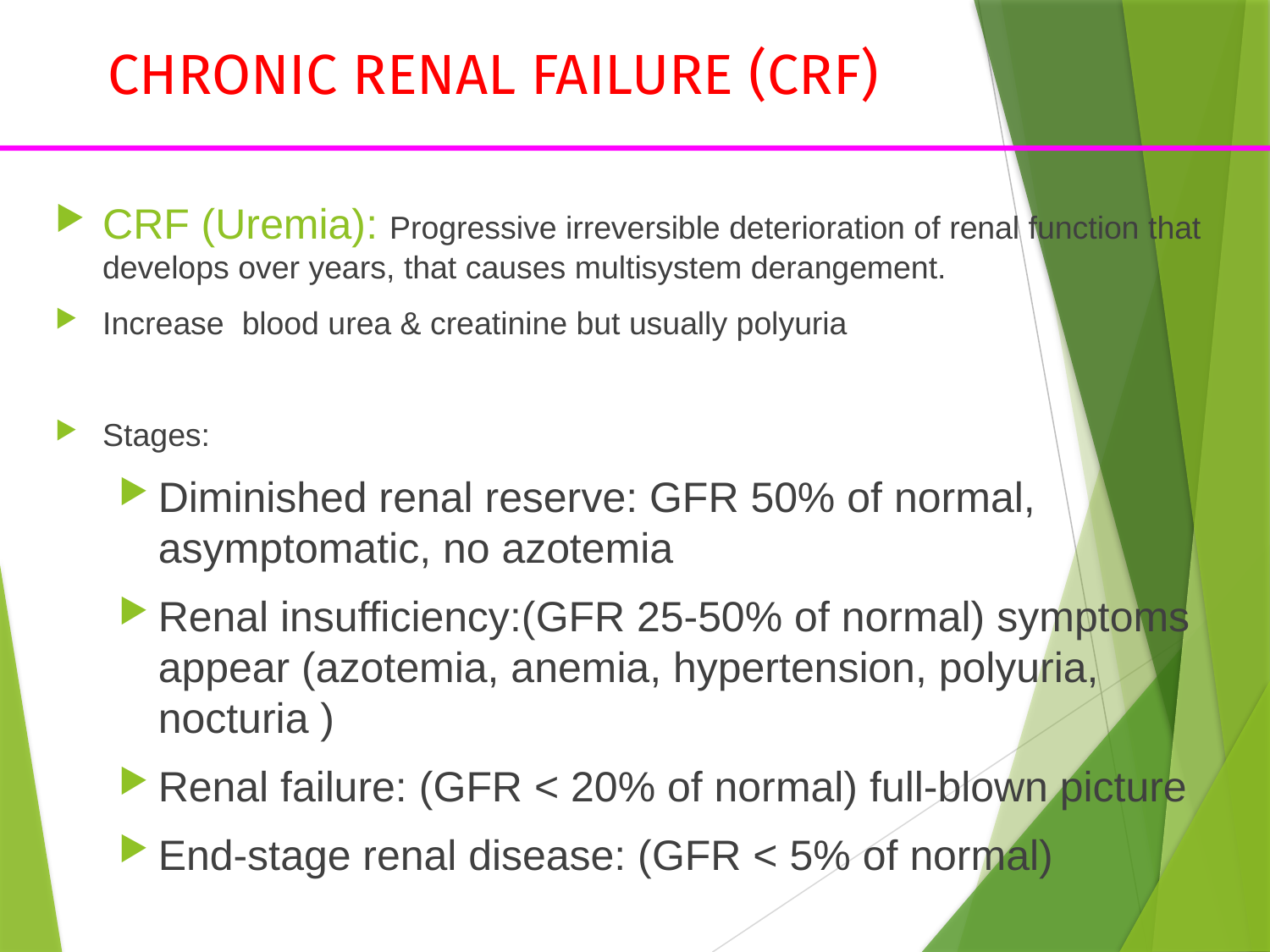

# CHRONIC RENAL FAILURE (CRF)

CRF (Uremia): Progressive irreversible deterioration of renal function that develops over years, that causes multisystem derangement.
Increase  blood urea & creatinine but usually polyuria

Stages:
Diminished renal reserve: GFR 50% of normal, asymptomatic, no azotemia
Renal insufficiency:(GFR 25-50% of normal) symptoms appear (azotemia, anemia, hypertension, polyuria, nocturia )
Renal failure: (GFR < 20% of normal) full-blown picture
End-stage renal disease: (GFR < 5% of normal)